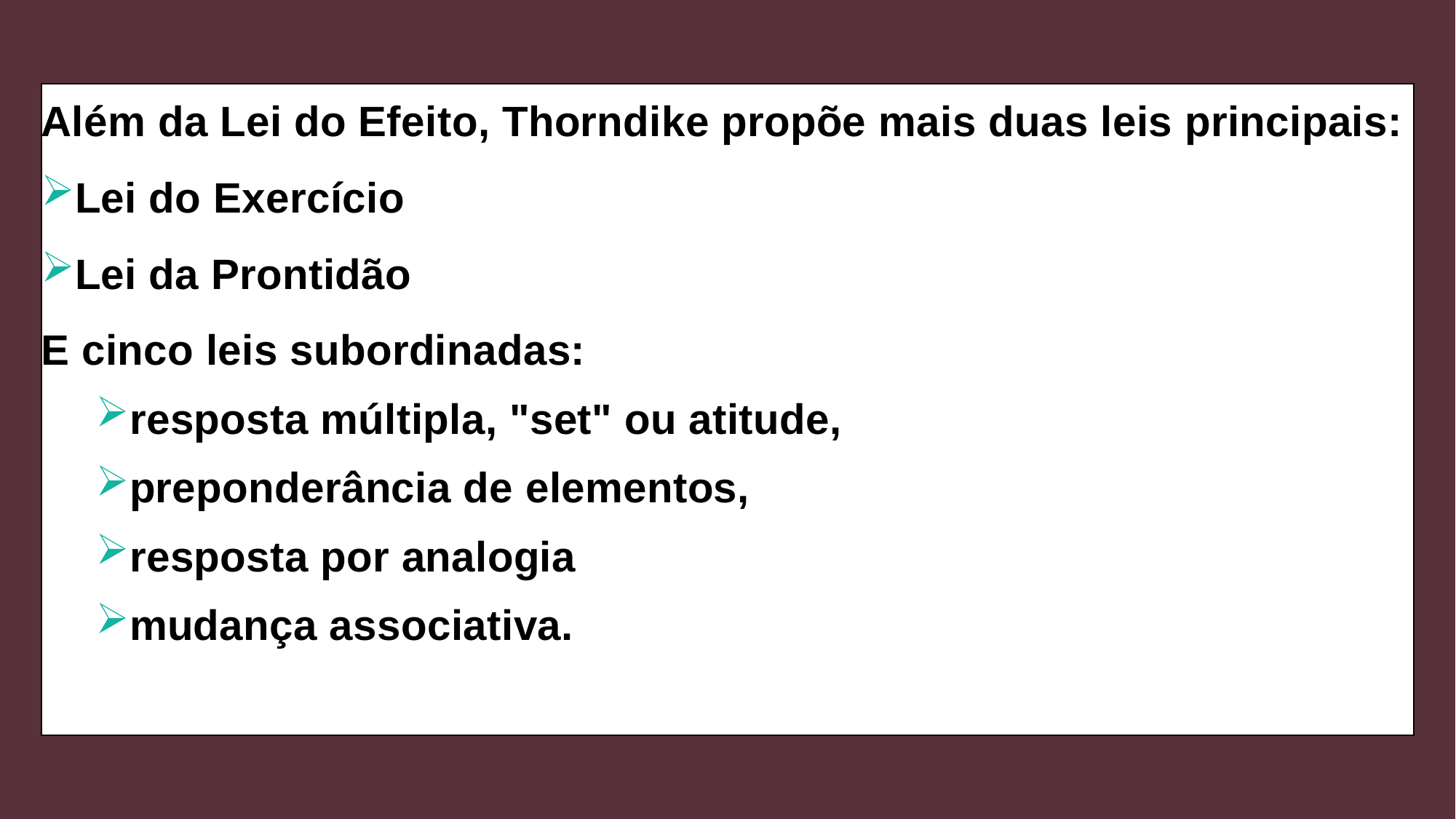

Além da Lei do Efeito, Thorndike propõe mais duas leis principais:
Lei do Exercício
Lei da Prontidão
E cinco leis subordinadas:
resposta múltipla, "set" ou atitude,
preponderância de elementos,
resposta por analogia
mudança associativa.